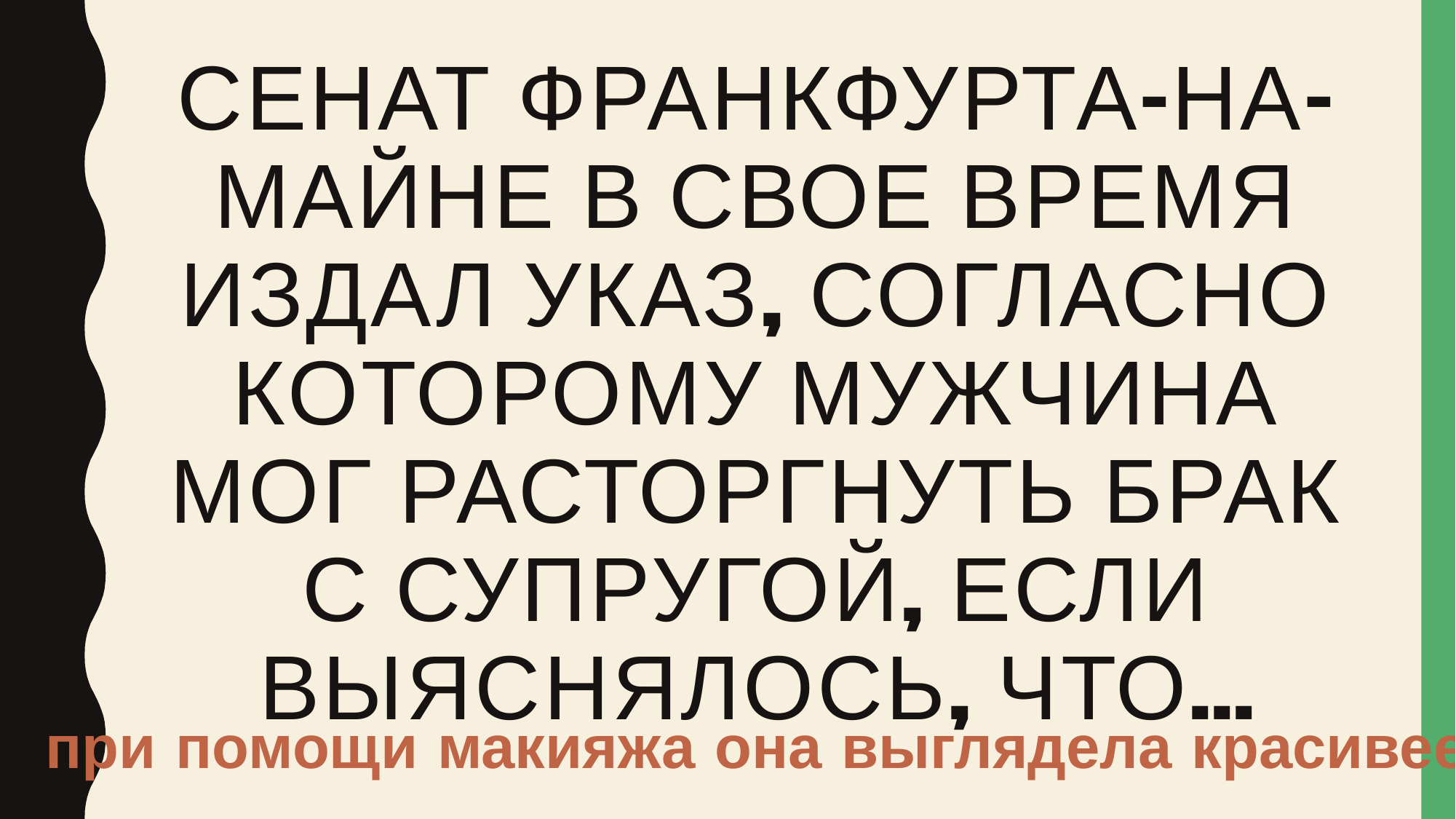

# Сенат Франкфурта-на-Майне в свое время издал указ, согласно которому мужчина мог расторгнуть брак с супругой, если выяснялось, что…
при помощи макияжа она выглядела красивее